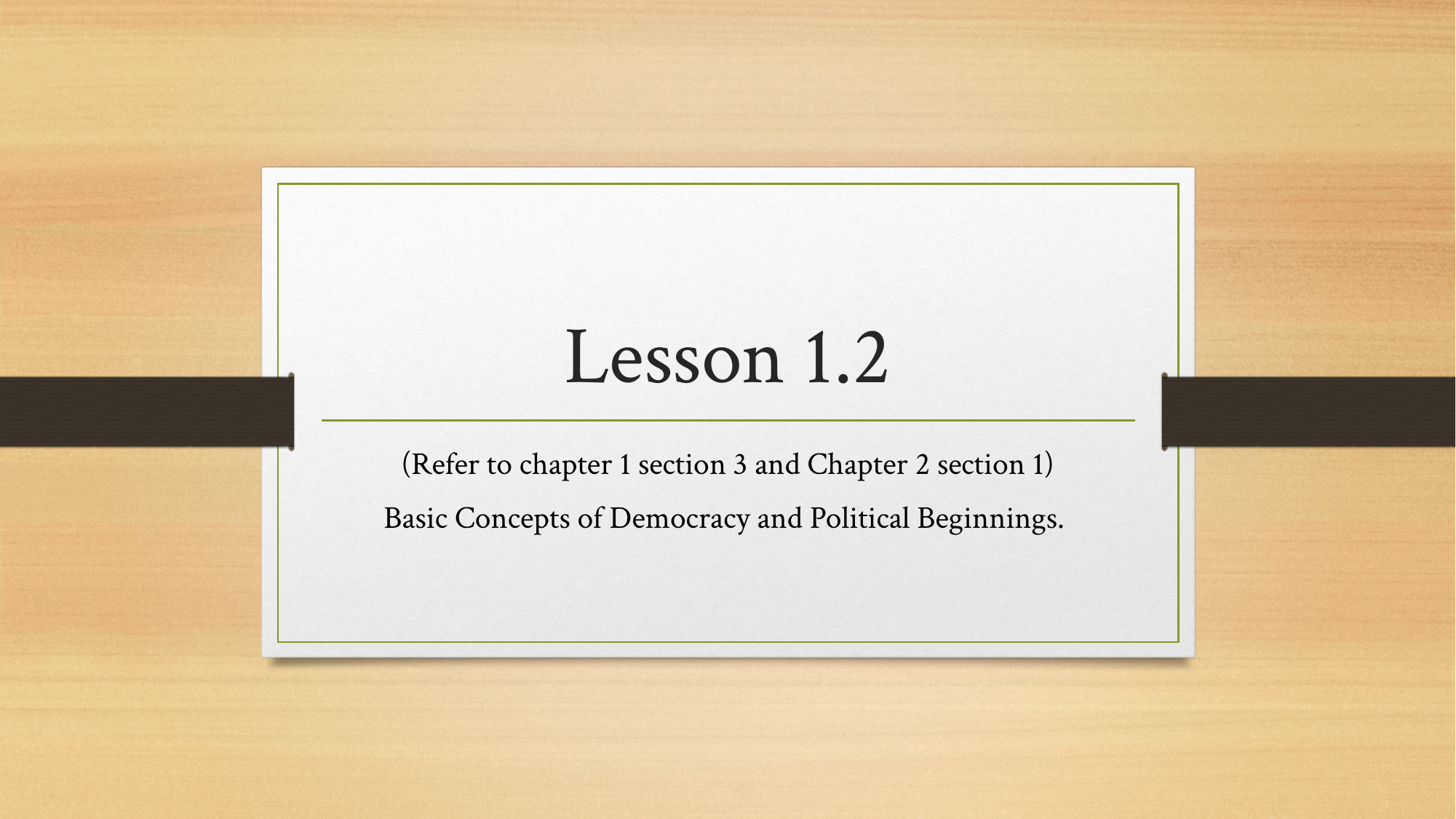

# Lesson 1.2
(Refer to chapter 1 section 3 and Chapter 2 section 1)
Basic Concepts of Democracy and Political Beginnings.